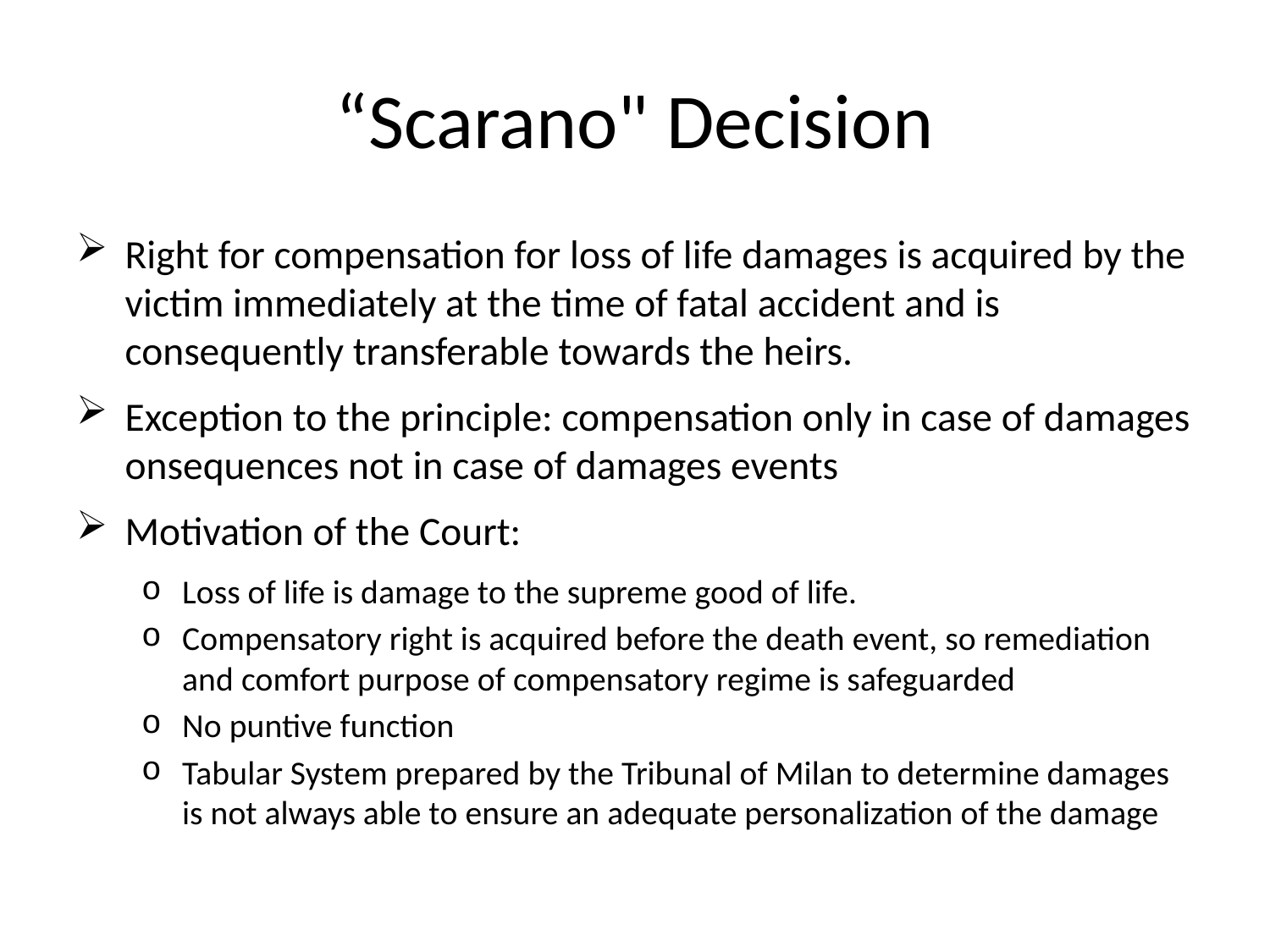

# “Scarano" Decision
Right for compensation for loss of life damages is acquired by the victim immediately at the time of fatal accident and is consequently transferable towards the heirs.
Exception to the principle: compensation only in case of damages onsequences not in case of damages events
Motivation of the Court:
Loss of life is damage to the supreme good of life.
Compensatory right is acquired before the death event, so remediation and comfort purpose of compensatory regime is safeguarded
No puntive function
Tabular System prepared by the Tribunal of Milan to determine damages is not always able to ensure an adequate personalization of the damage